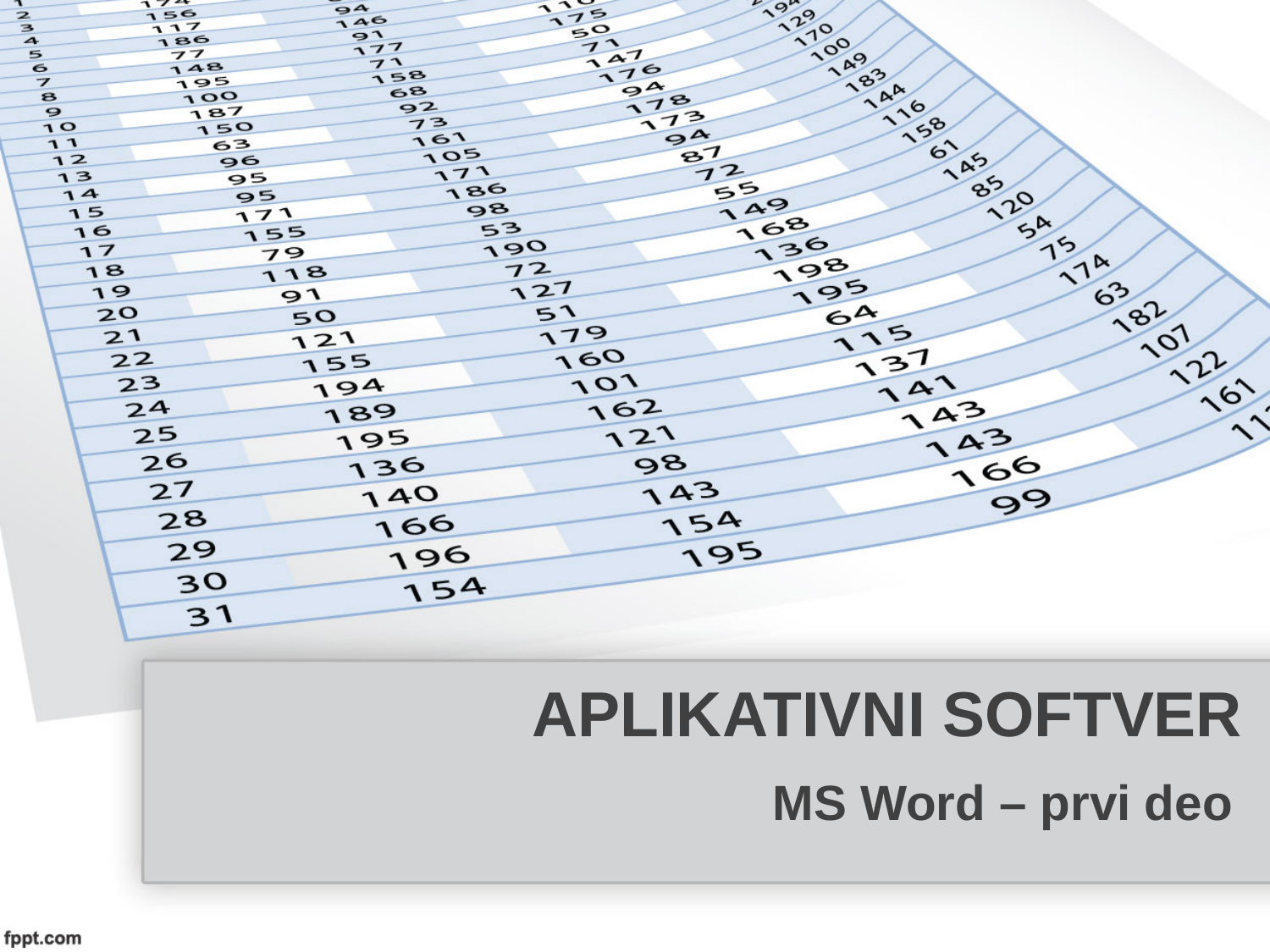

# APLIKATIVNI SOFTVER
MS Word – prvi deo